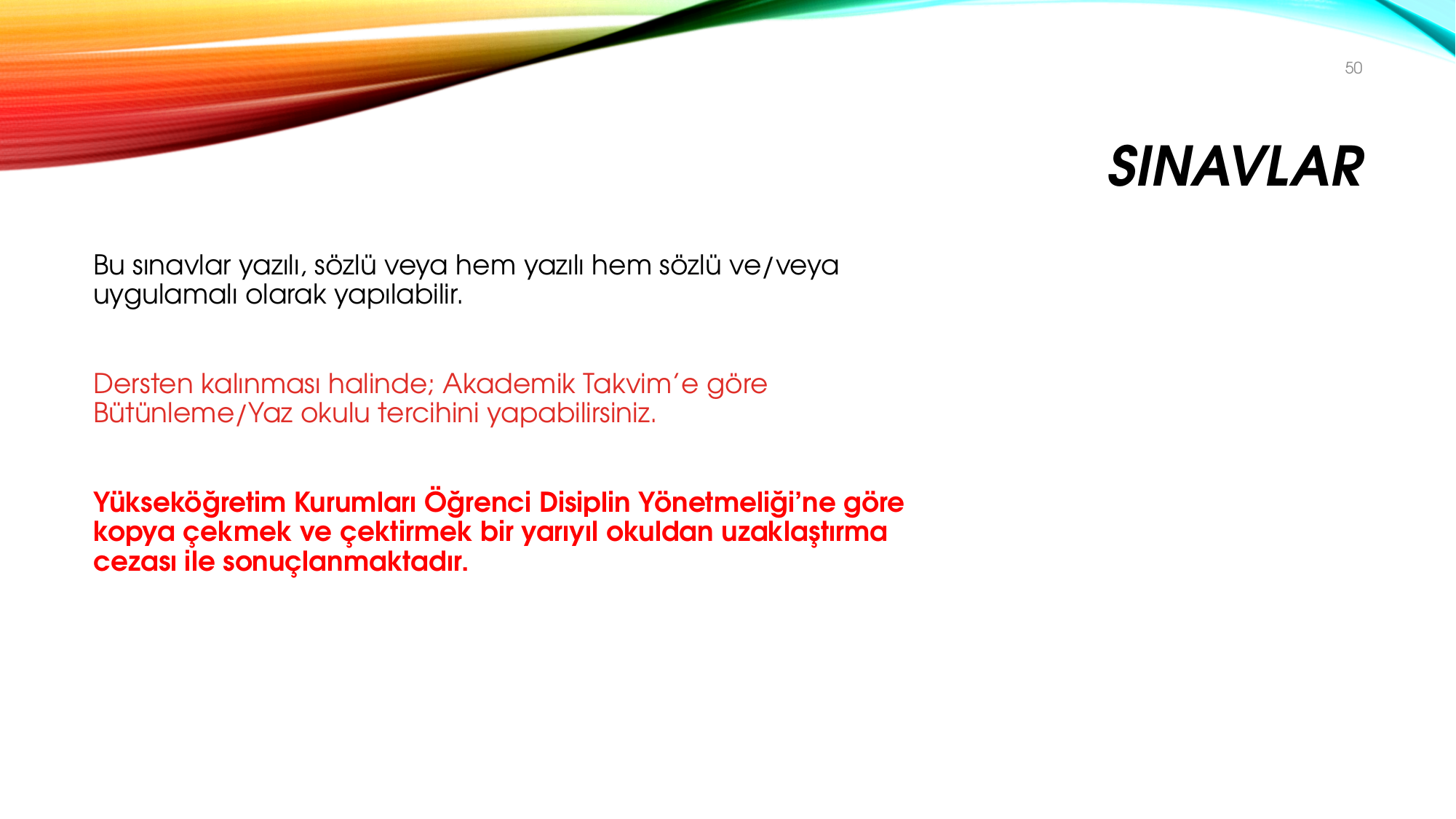

50
# SINAVLAR
Bu sınavlar yazılı, sözlü veya hem yazılı hem sözlü ve/veya uygulamalı olarak yapılabilir.

Dersten kalınması halinde; Akademik Takvim’e göre Bütünleme/Yaz okulu tercihini yapabilirsiniz.

Yükseköğretim Kurumları Öğrenci Disiplin Yönetmeliği’ne göre kopya çekmek ve çektirmek bir yarıyıl okuldan uzaklaştırma cezası ile sonuçlanmaktadır.